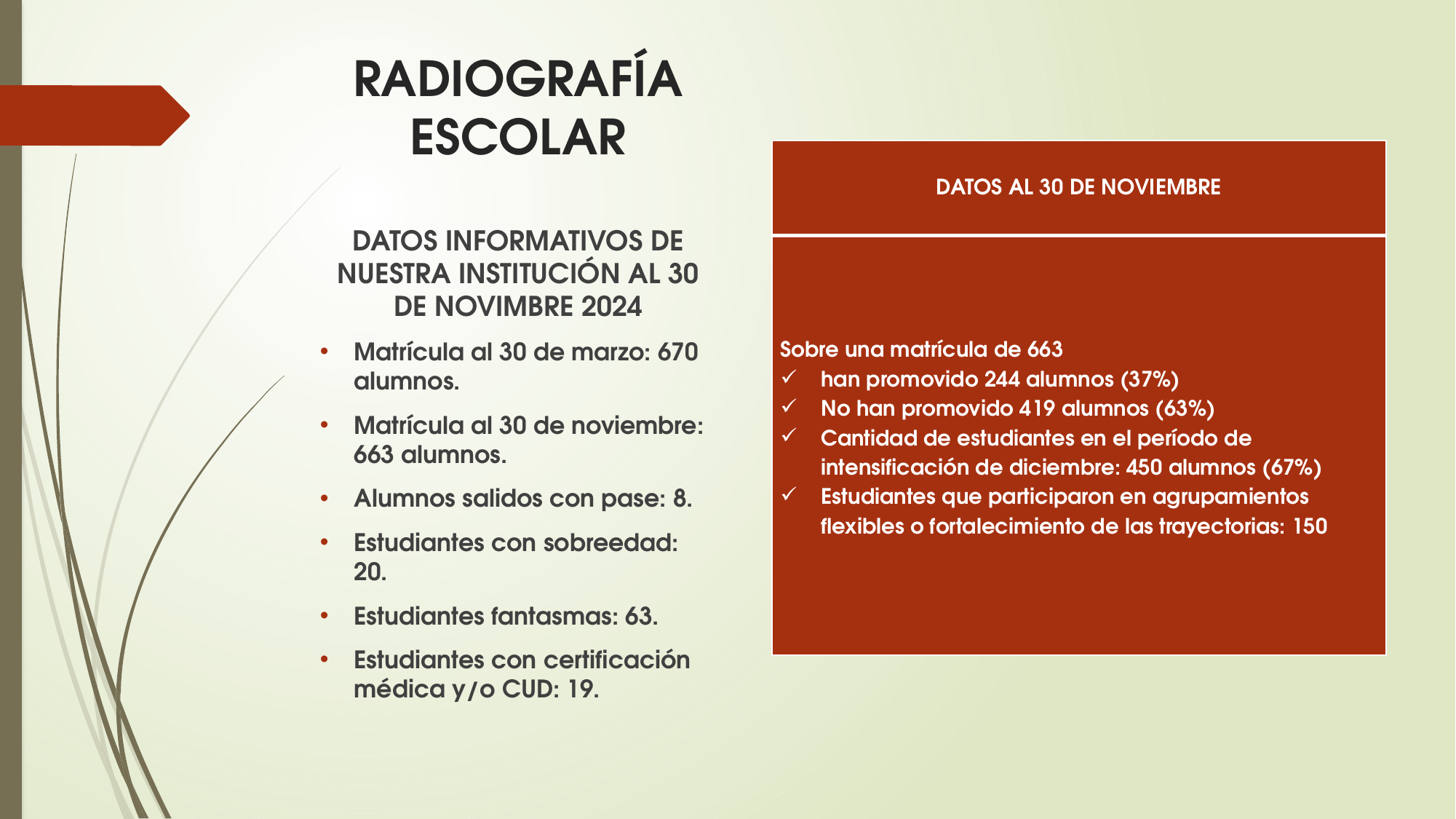

# RADIOGRAFÍA ESCOLAR
| DATOS AL 30 DE NOVIEMBRE |
| --- |
| Sobre una matrícula de 663 han promovido 244 alumnos (37%) No han promovido 419 alumnos (63%) Cantidad de estudiantes en el período de intensificación de diciembre: 450 alumnos (67%) Estudiantes que participaron en agrupamientos flexibles o fortalecimiento de las trayectorias: 150 |

DATOS INFORMATIVOS DE NUESTRA INSTITUCIÓN AL 30 DE NOVIMBRE 2024
Matrícula al 30 de marzo: 670 alumnos.
Matrícula al 30 de noviembre: 663 alumnos.
Alumnos salidos con pase: 8.
Estudiantes con sobreedad: 20.
Estudiantes fantasmas: 63.
Estudiantes con certificación médica y/o CUD: 19.